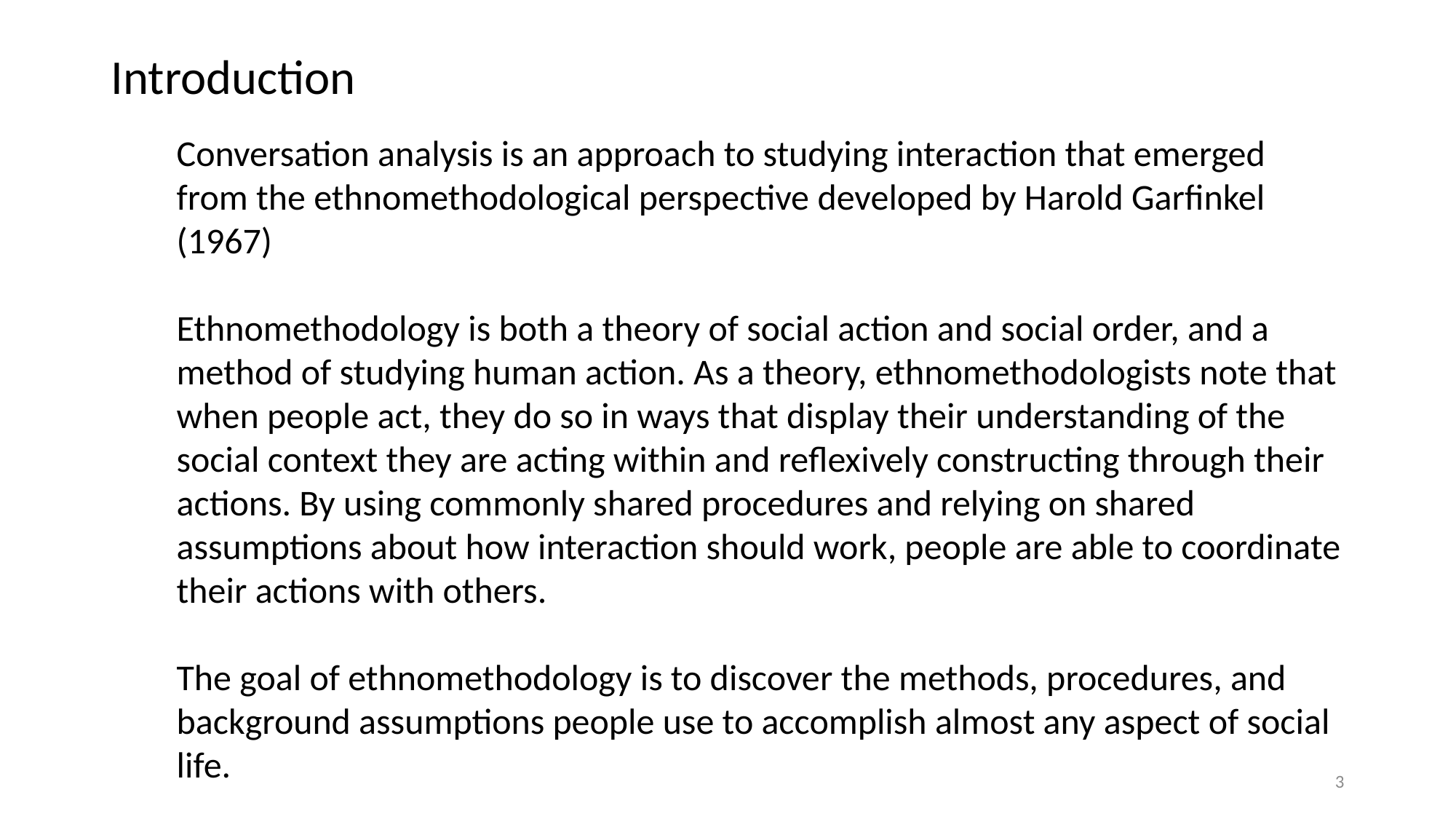

# Introduction
Conversation analysis is an approach to studying interaction that emerged from the ethnomethodological perspective developed by Harold Garfinkel (1967)

Ethnomethodology is both a theory of social action and social order, and a method of studying human action. As a theory, ethnomethodologists note that when people act, they do so in ways that display their understanding of the social context they are acting within and reflexively constructing through their actions. By using commonly shared procedures and relying on shared assumptions about how interaction should work, people are able to coordinate their actions with others.

The goal of ethnomethodology is to discover the methods, procedures, and background assumptions people use to accomplish almost any aspect of social life.
3